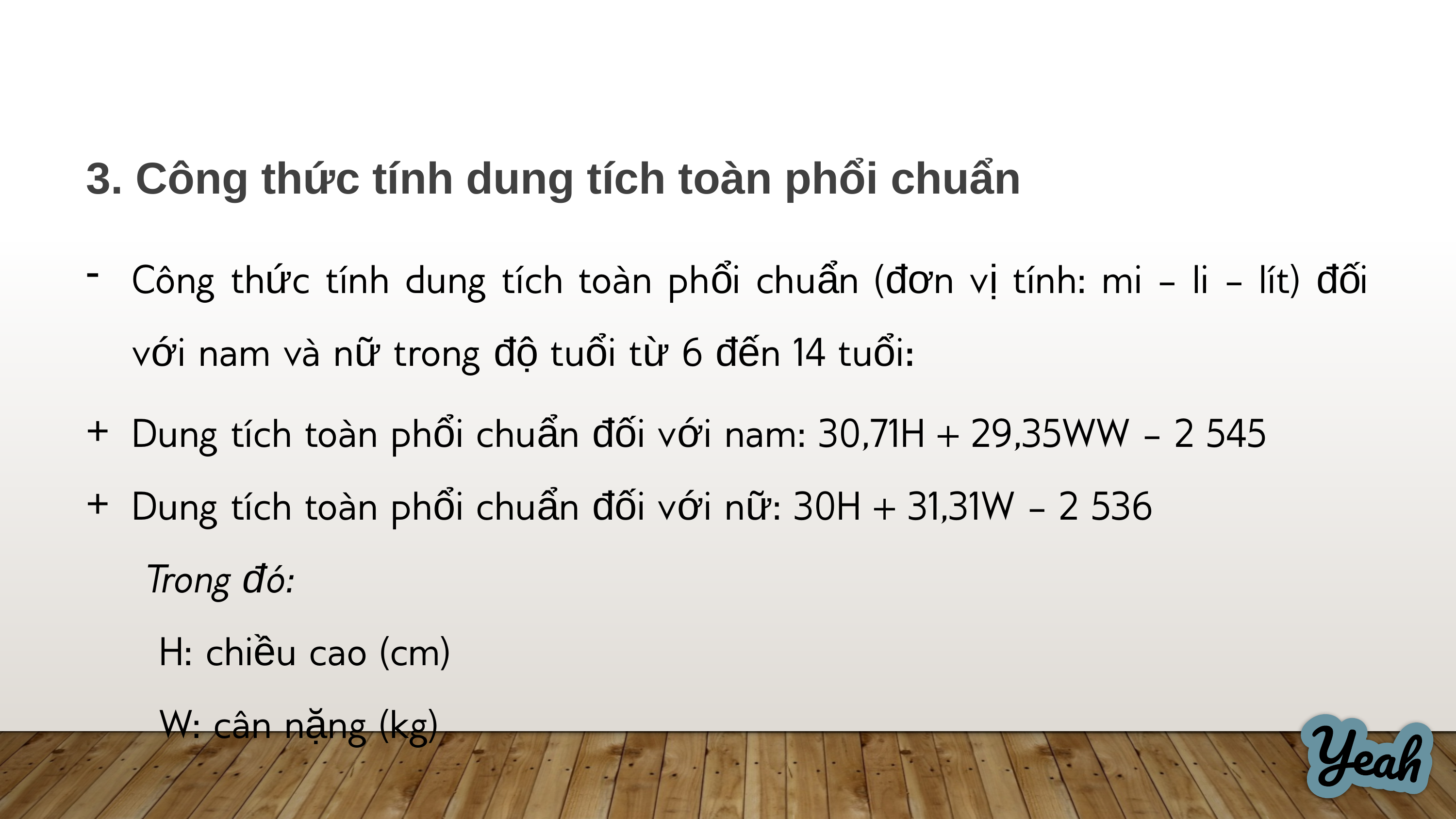

3. Công thức tính dung tích toàn phổi chuẩn
Công thức tính dung tích toàn phổi chuẩn (đơn vị tính: mi – li – lít) đối với nam và nữ trong độ tuổi từ 6 đến 14 tuổi:
Dung tích toàn phổi chuẩn đối với nam: 30,71H + 29,35WW – 2 545
Dung tích toàn phổi chuẩn đối với nữ: 30H + 31,31W – 2 536
		Trong đó:
			H: chiều cao (cm)
			W: cân nặng (kg)